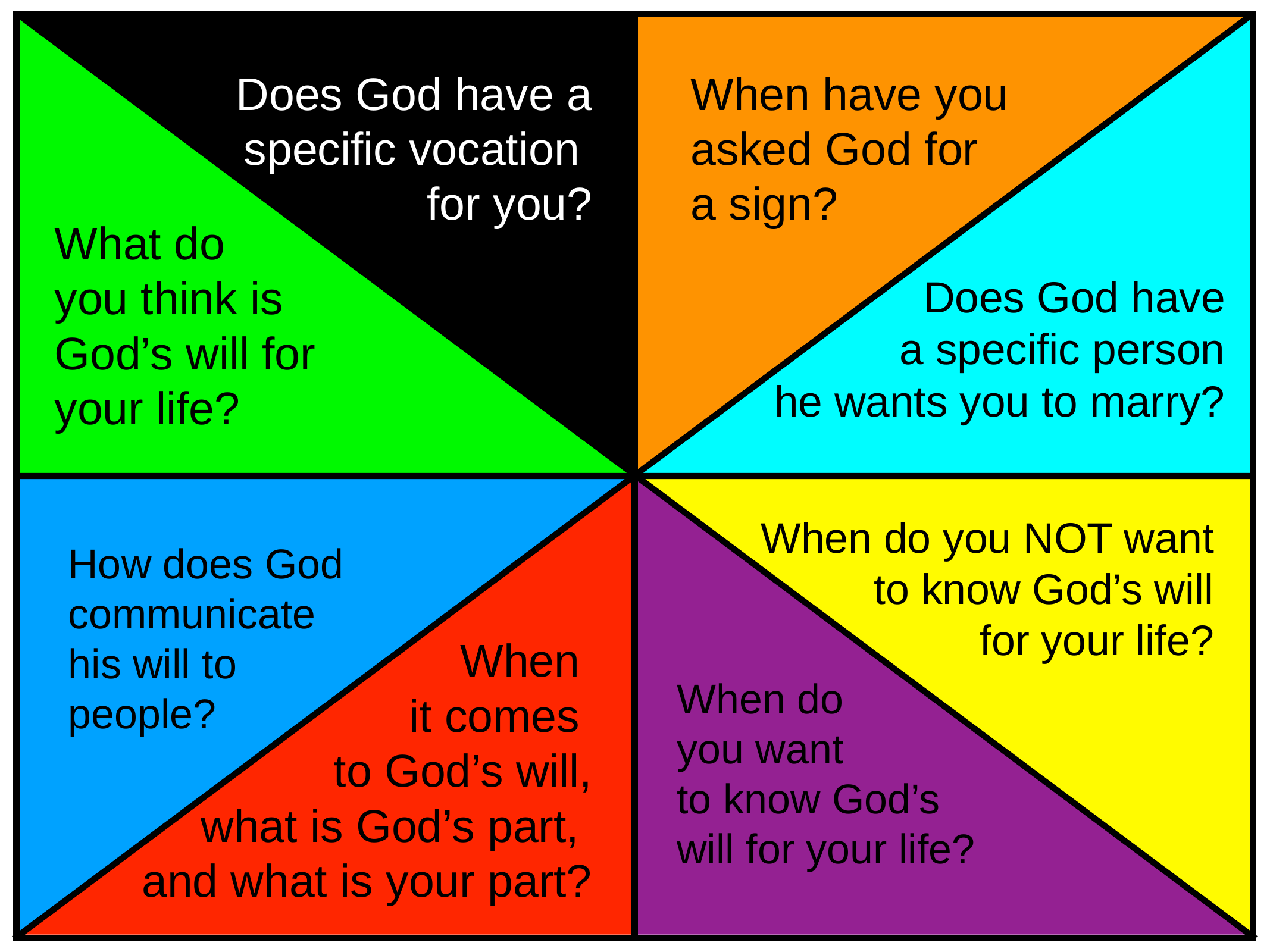

Does God have a specific vocation
for you?
When have you
asked God for
a sign?
What do
you think is
God’s will for your life?
Does God have
a specific person
he wants you to marry?

When do you NOT want
to know God’s will
for your life?
How does God
communicate
his will to
people?
When
it comes
to God’s will,
 what is God’s part,
and what is your part?
When do
you want
to know God’s
will for your life?